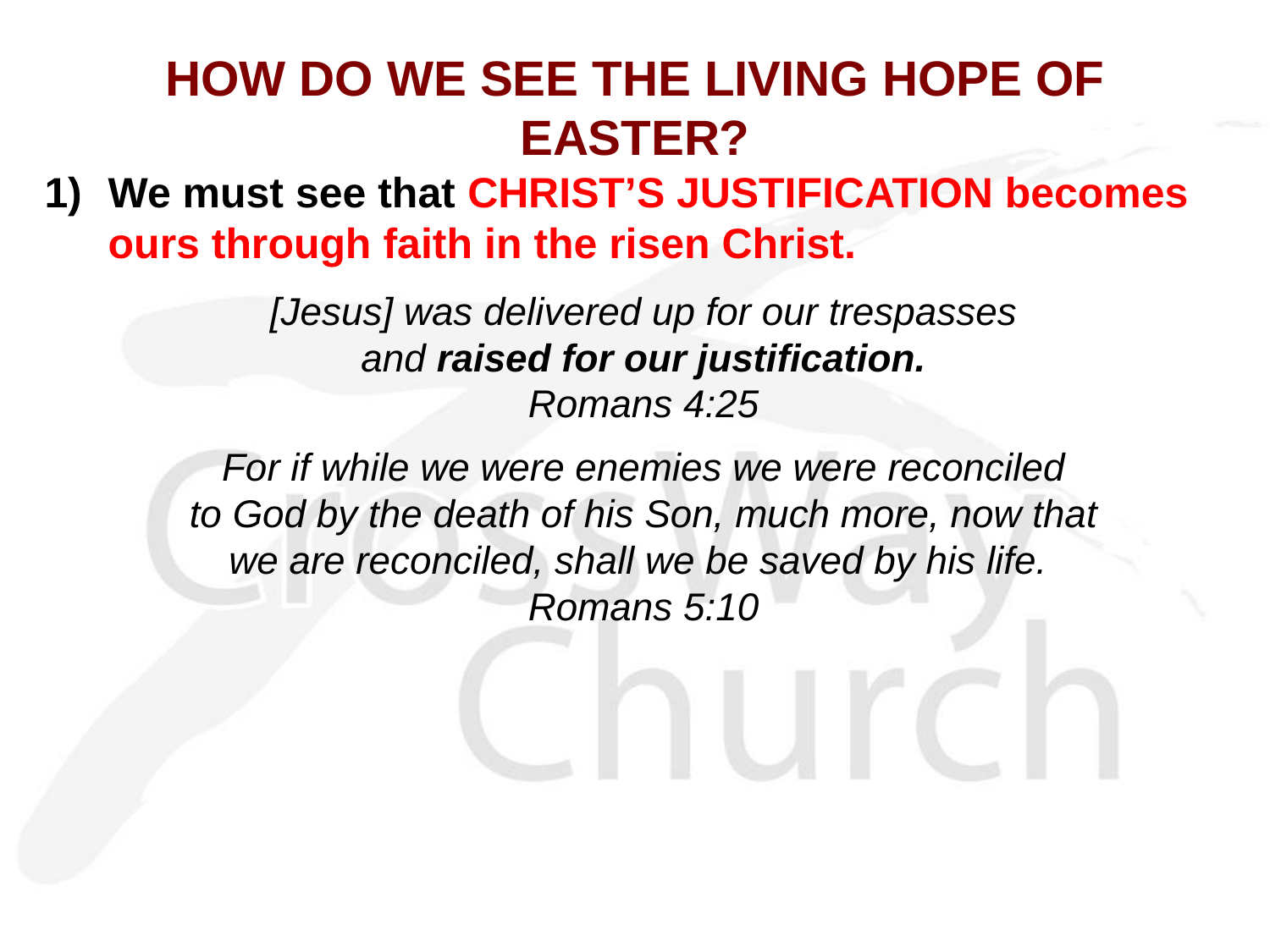

# HOW DO WE SEE THE LIVING HOPE OF EASTER?
1)	We must see that CHRIST’S JUSTIFICATION becomes ours through faith in the risen Christ.

[Jesus] was delivered up for our trespasses
and raised for our justification.
Romans 4:25

For if while we were enemies we were reconciled
 to God by the death of his Son, much more, now that
we are reconciled, shall we be saved by his life.
Romans 5:10